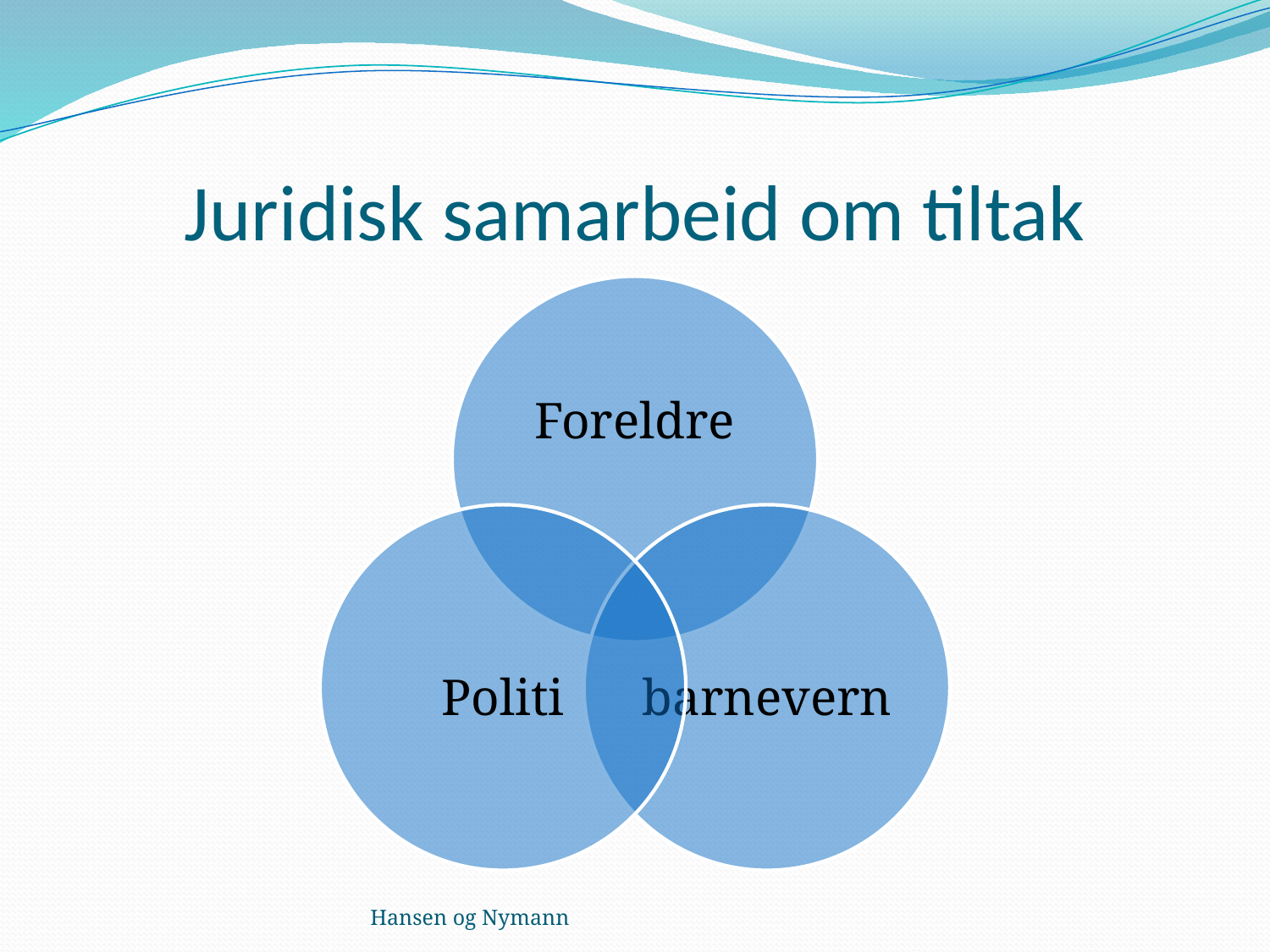

# Juridisk samarbeid om tiltak
Foreldre
barnevern
Politi
Hansen og Nymann